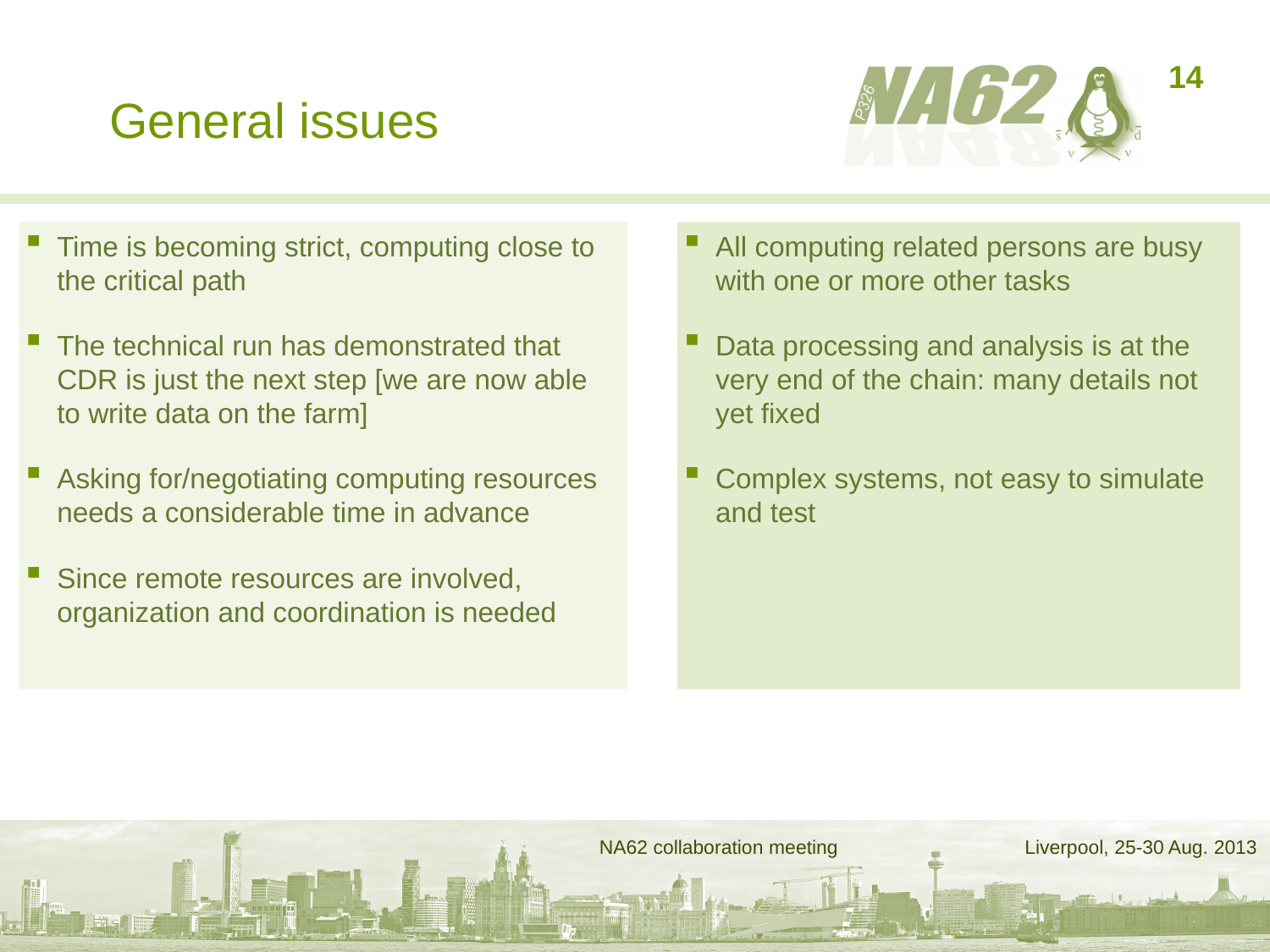

# General issues
14
Time is becoming strict, computing close to the critical path
The technical run has demonstrated that CDR is just the next step [we are now able to write data on the farm]
Asking for/negotiating computing resources needs a considerable time in advance
Since remote resources are involved, organization and coordination is needed
All computing related persons are busy with one or more other tasks
Data processing and analysis is at the very end of the chain: many details not yet fixed
Complex systems, not easy to simulate and test
NA62 collaboration meeting
Liverpool, 25-30 Aug. 2013